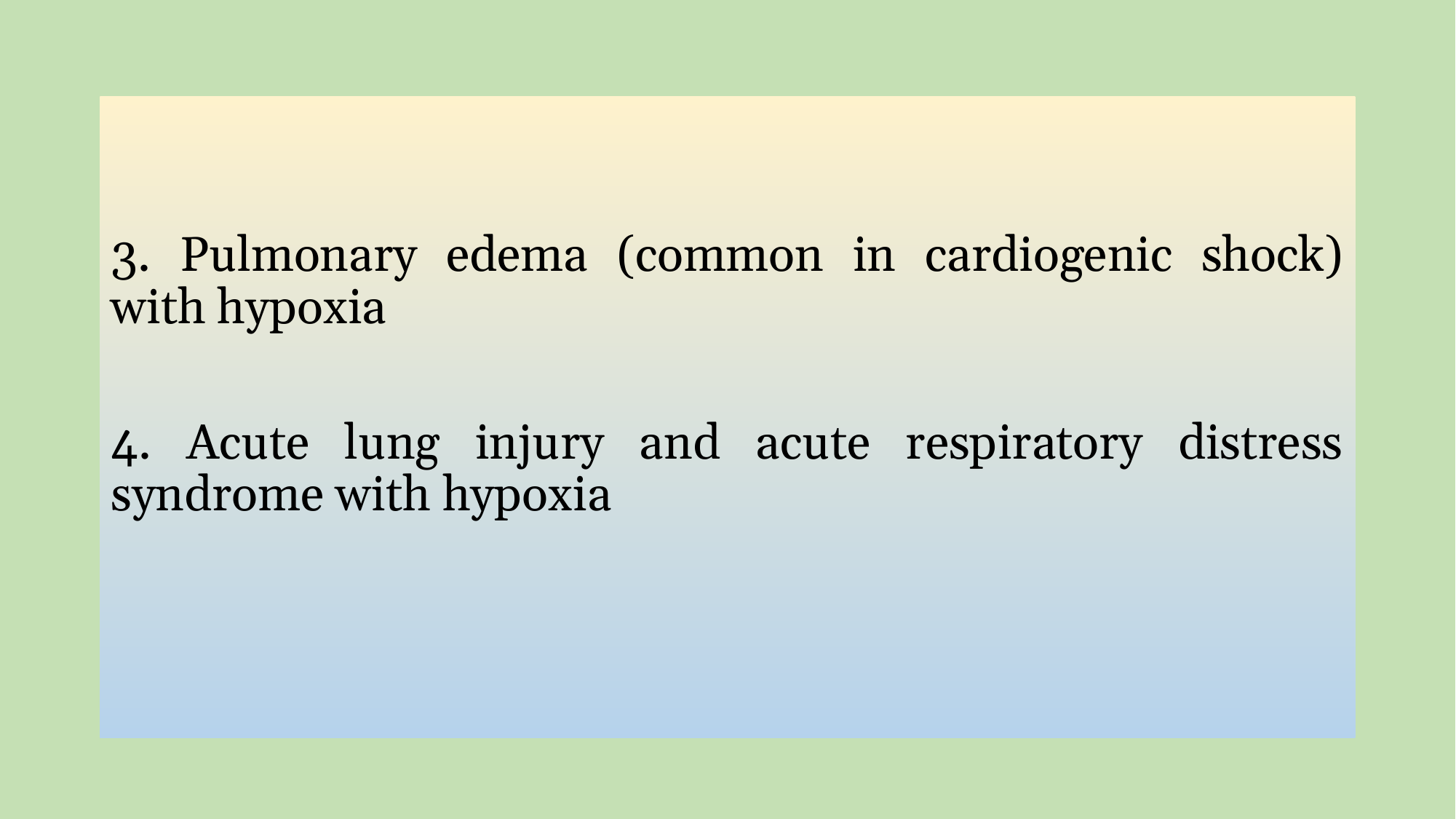

3. Pulmonary edema (common in cardiogenic shock) with hypoxia

4. Acute lung injury and acute respiratory distress syndrome with hypoxia